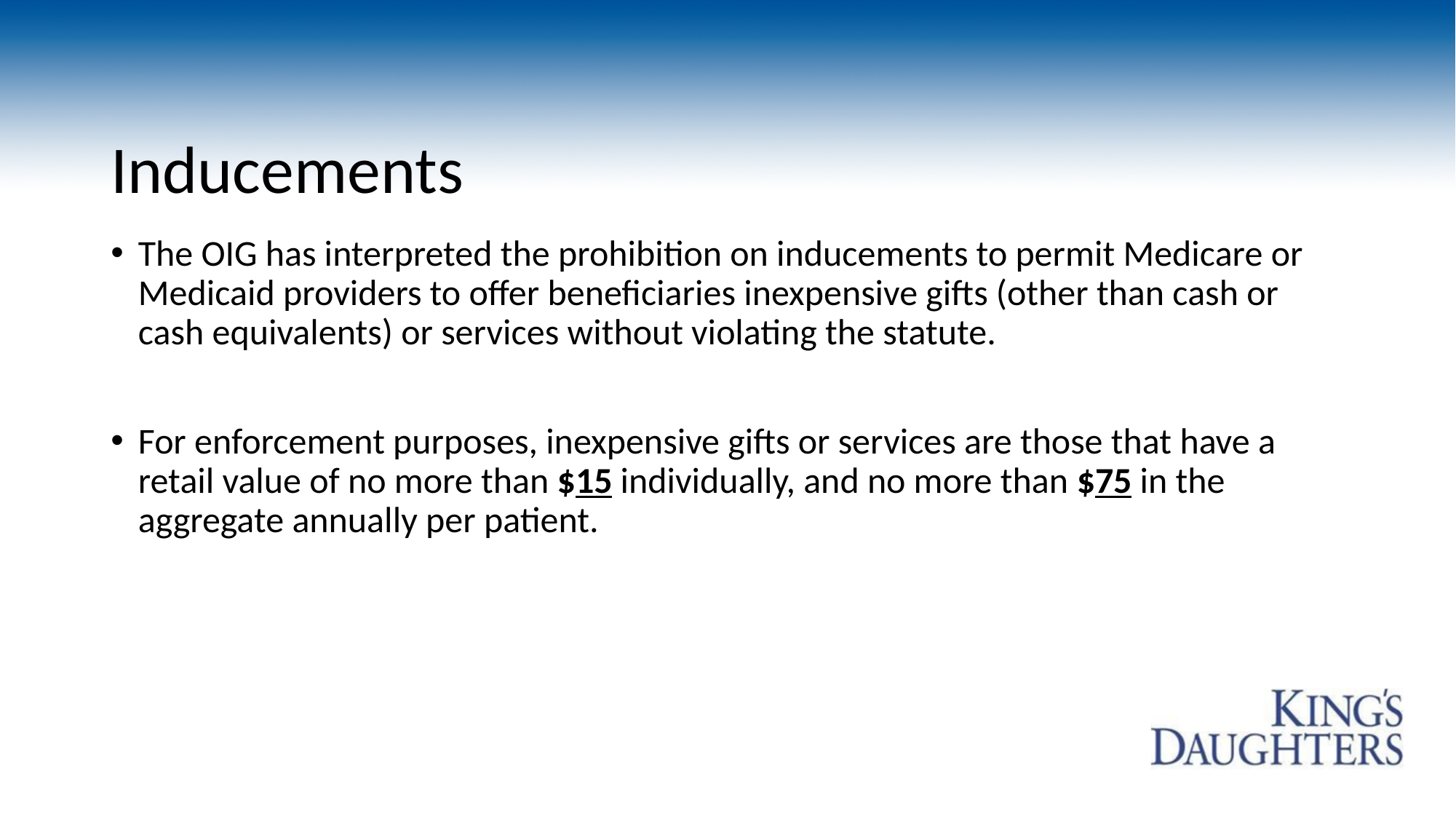

# Inducements
The OIG has interpreted the prohibition on inducements to permit Medicare or Medicaid providers to offer beneficiaries inexpensive gifts (other than cash or cash equivalents) or services without violating the statute.

For enforcement purposes, inexpensive gifts or services are those that have a retail value of no more than $15 individually, and no more than $75 in the aggregate annually per patient.